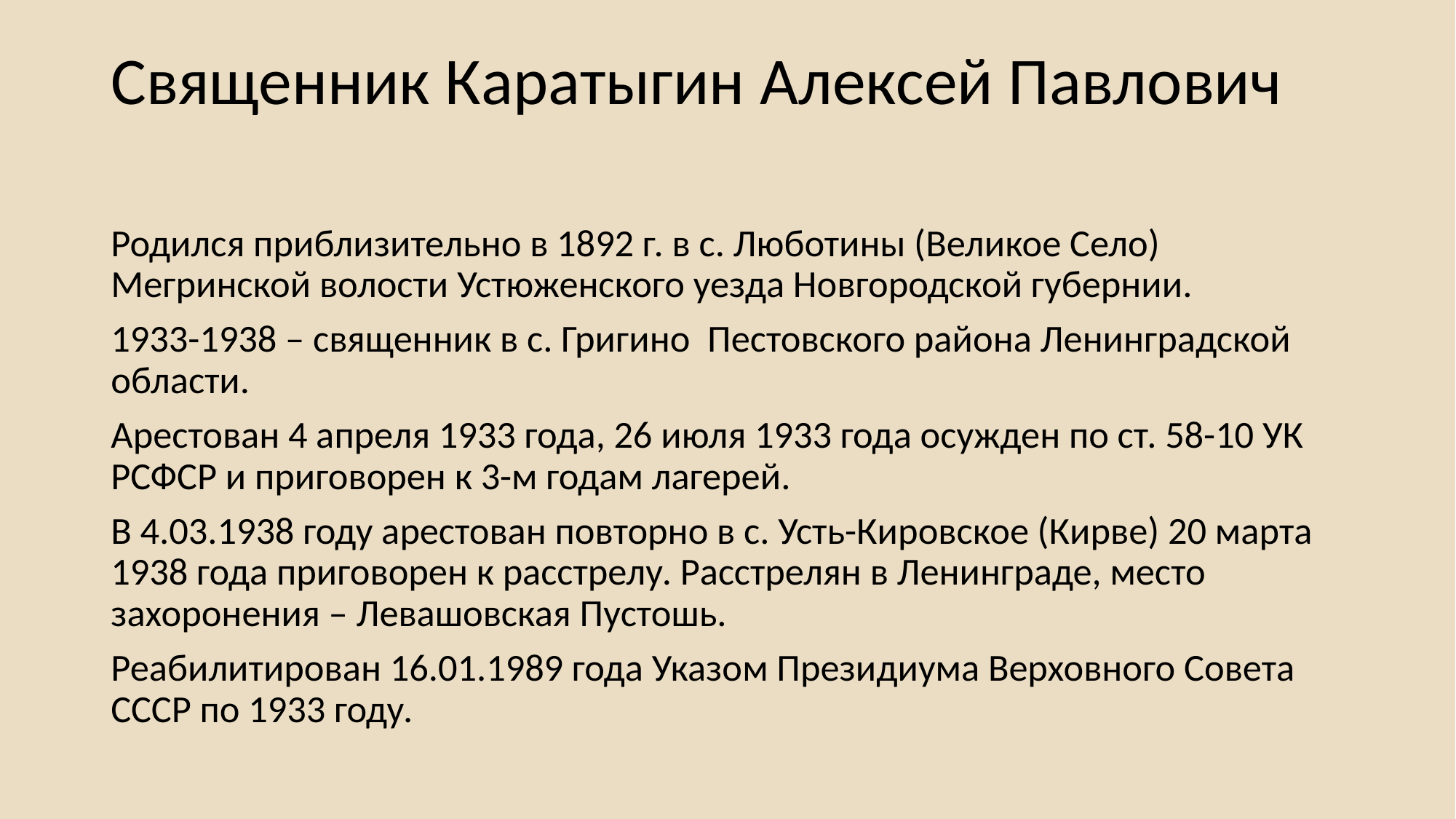

# Священник Каратыгин Алексей Павлович
Родился приблизительно в 1892 г. в с. Люботины (Великое Село) Мегринской волости Устюженского уезда Новгородской губернии.
1933-1938 – священник в с. Григино  Пестовского района Ленинградской области.
Арестован 4 апреля 1933 года, 26 июля 1933 года осужден по ст. 58-10 УК РСФСР и приговорен к 3-м годам лагерей.
В 4.03.1938 году арестован повторно в с. Усть-Кировское (Кирве) 20 марта 1938 года приговорен к расстрелу. Расстрелян в Ленинграде, место захоронения – Левашовская Пустошь.
Реабилитирован 16.01.1989 года Указом Президиума Верховного Совета СССР по 1933 году.